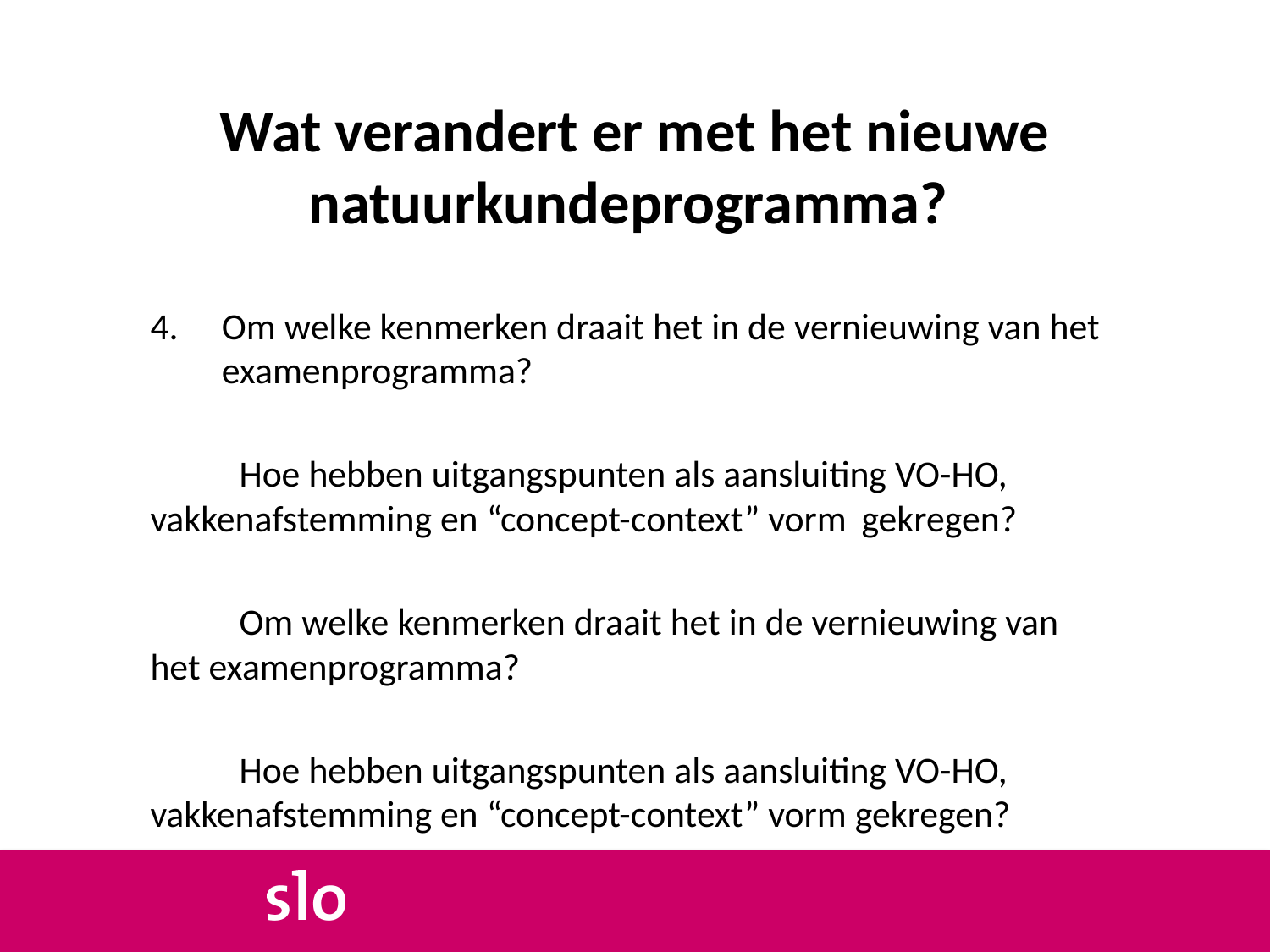

# Wat verandert er met het nieuwe natuurkundeprogramma?
Om welke kenmerken draait het in de vernieuwing van het examen­programma?

	Hoe hebben uit­gangs­punten als aansluiting VO-HO, 	vakkenafstemming en “concept-context” vorm 	gekregen?

	Om welke kenmerken draait het in de vernieuwing van 	het examen­programma?

	Hoe hebben uit­gangs­punten als aansluiting VO-HO, 	vakkenafstemming en “concept-context” vorm gekregen?